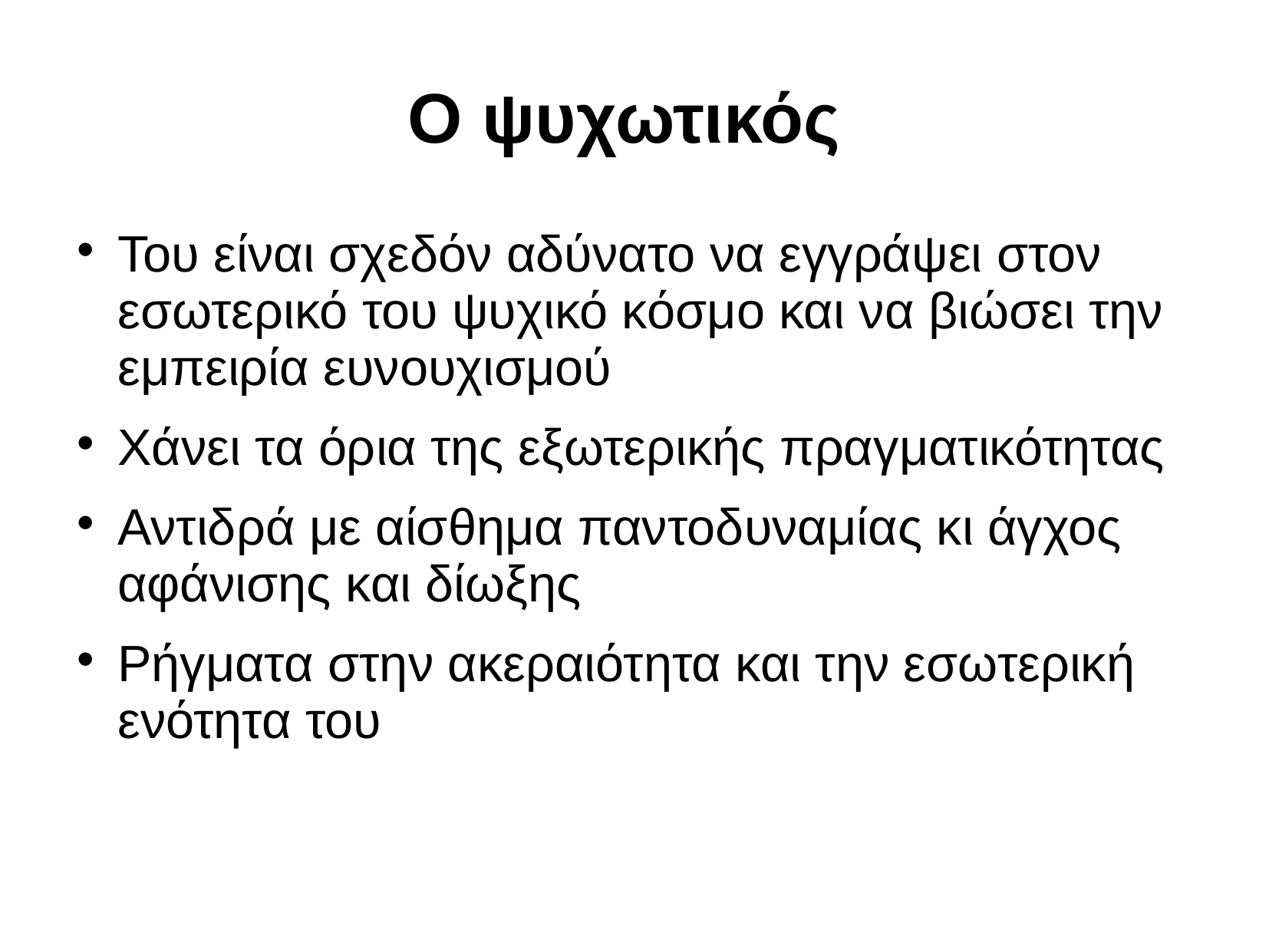

# Ο ψυχωτικός
Του είναι σχεδόν αδύνατο να εγγράψει στον εσωτερικό του ψυχικό κόσμο και να βιώσει την εμπειρία ευνουχισμού
Χάνει τα όρια της εξωτερικής πραγματικότητας
Αντιδρά με αίσθημα παντοδυναμίας κι άγχος αφάνισης και δίωξης
Ρήγματα στην ακεραιότητα και την εσωτερική ενότητα του